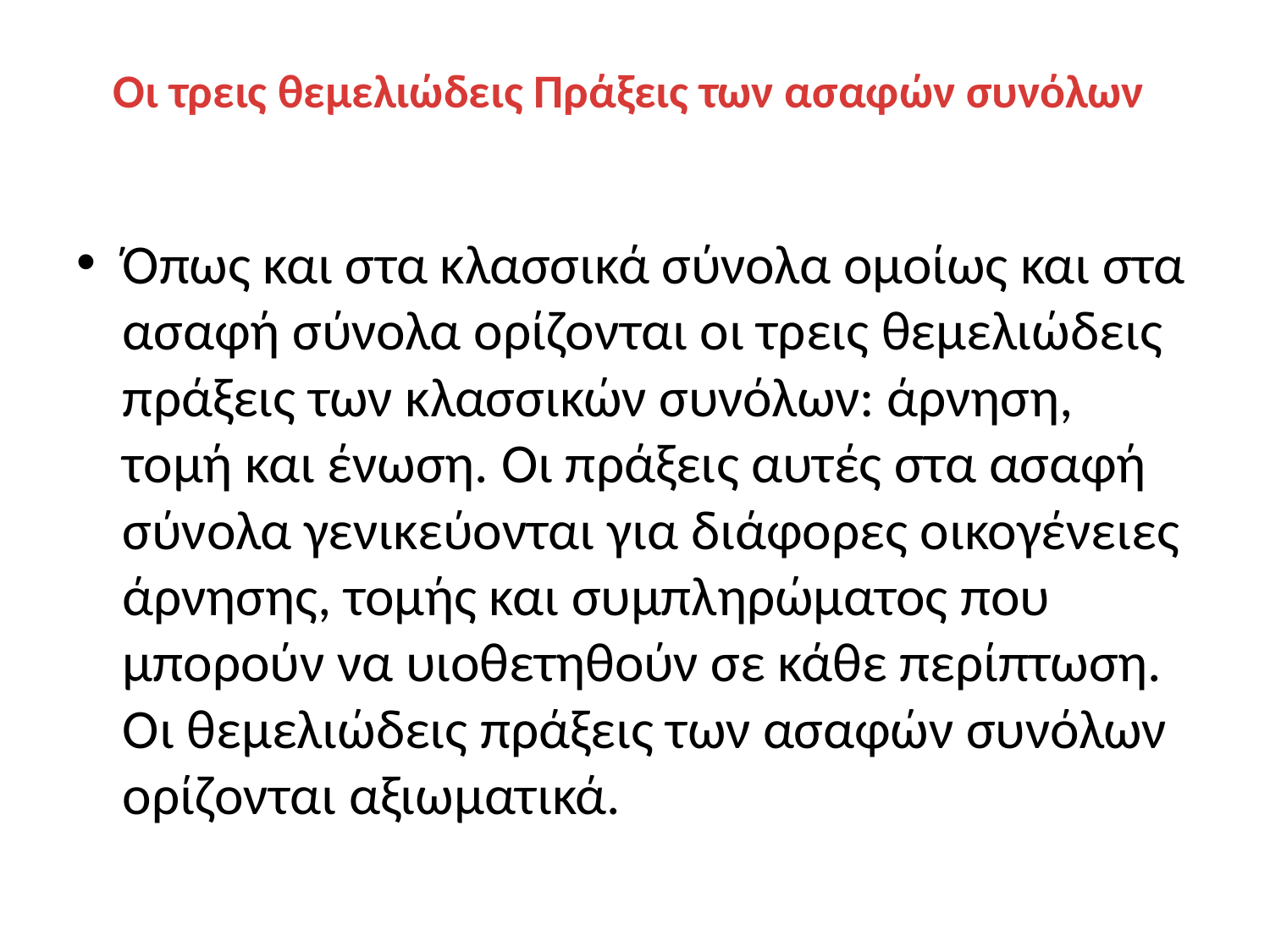

# Οι τρεις θεμελιώδεις Πράξεις των ασαφών συνόλων
Όπως και στα κλασσικά σύνολα ομοίως και στα ασαφή σύνολα ορίζονται οι τρεις θεμελιώδεις πράξεις των κλασσικών συνόλων: άρνηση, τομή και ένωση. Οι πράξεις αυτές στα ασαφή σύνολα γενικεύονται για διάφορες οικογένειες άρνησης, τομής και συμπληρώματος που μπορούν να υιοθετηθούν σε κάθε περίπτωση. Οι θεμελιώδεις πράξεις των ασαφών συνόλων ορίζονται αξιωματικά.